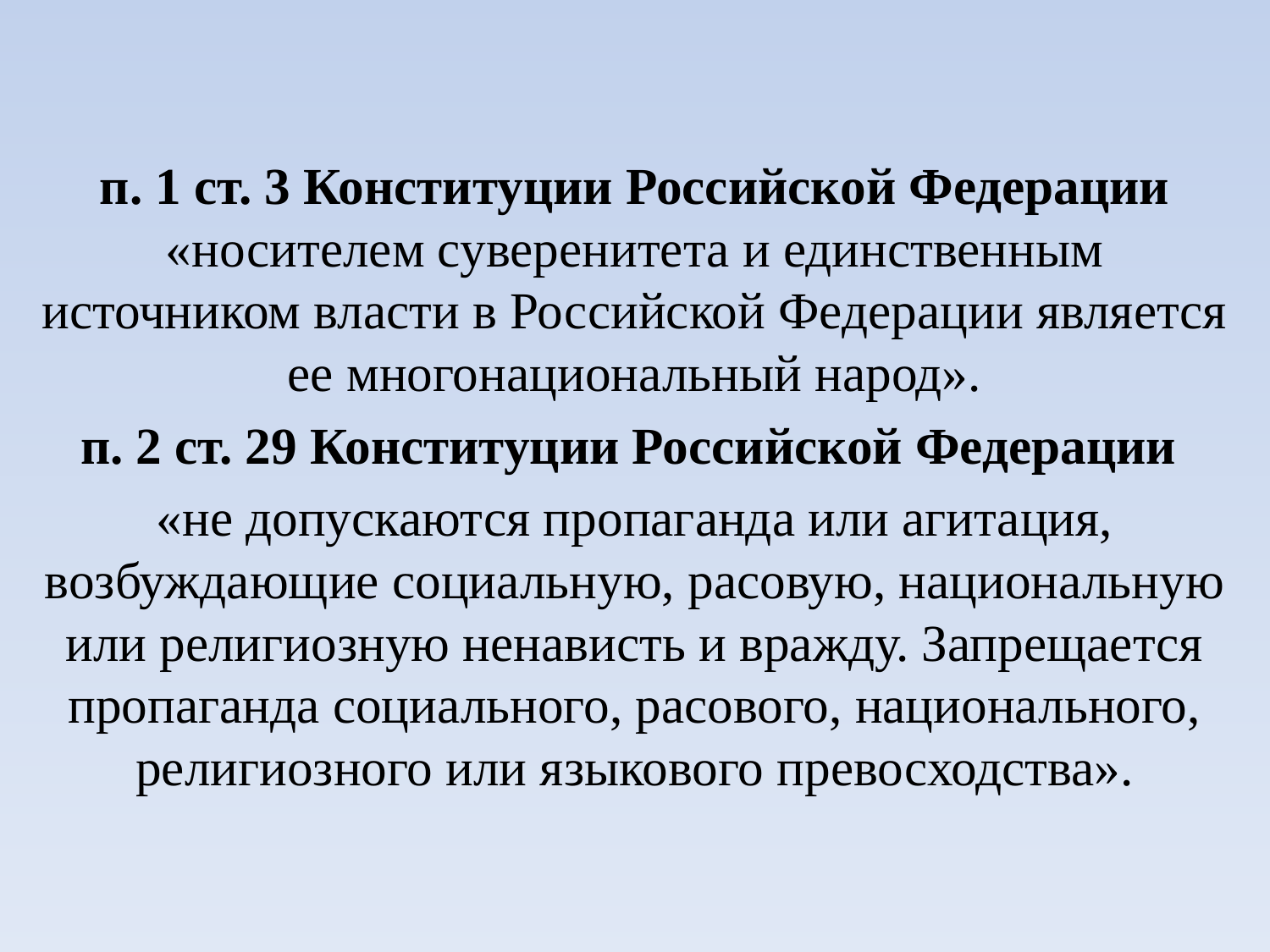

п. 1 ст. 3 Конституции Российской Федерации «носителем суверенитета и единственным источником власти в Российской Федерации является ее многонациональный народ».
п. 2 ст. 29 Конституции Российской Федерации
«не допускаются пропаганда или агитация, возбуждающие социальную, расовую, национальную или религиозную ненависть и вражду. Запрещается пропаганда социального, расового, национального, религиозного или языкового превосходства».